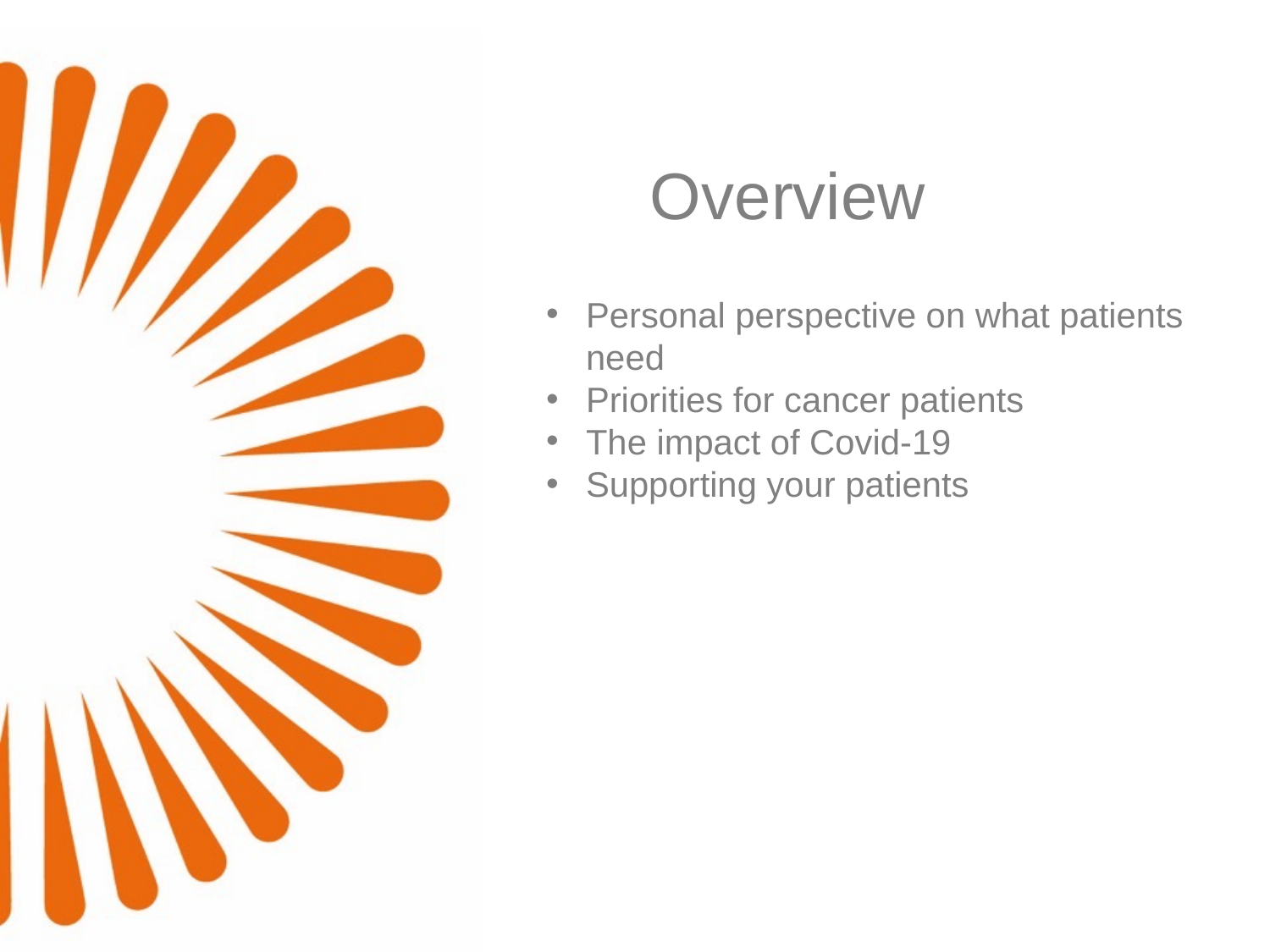

Overview

Personal perspective on what patients need
Priorities for cancer patients
The impact of Covid-19
Supporting your patients